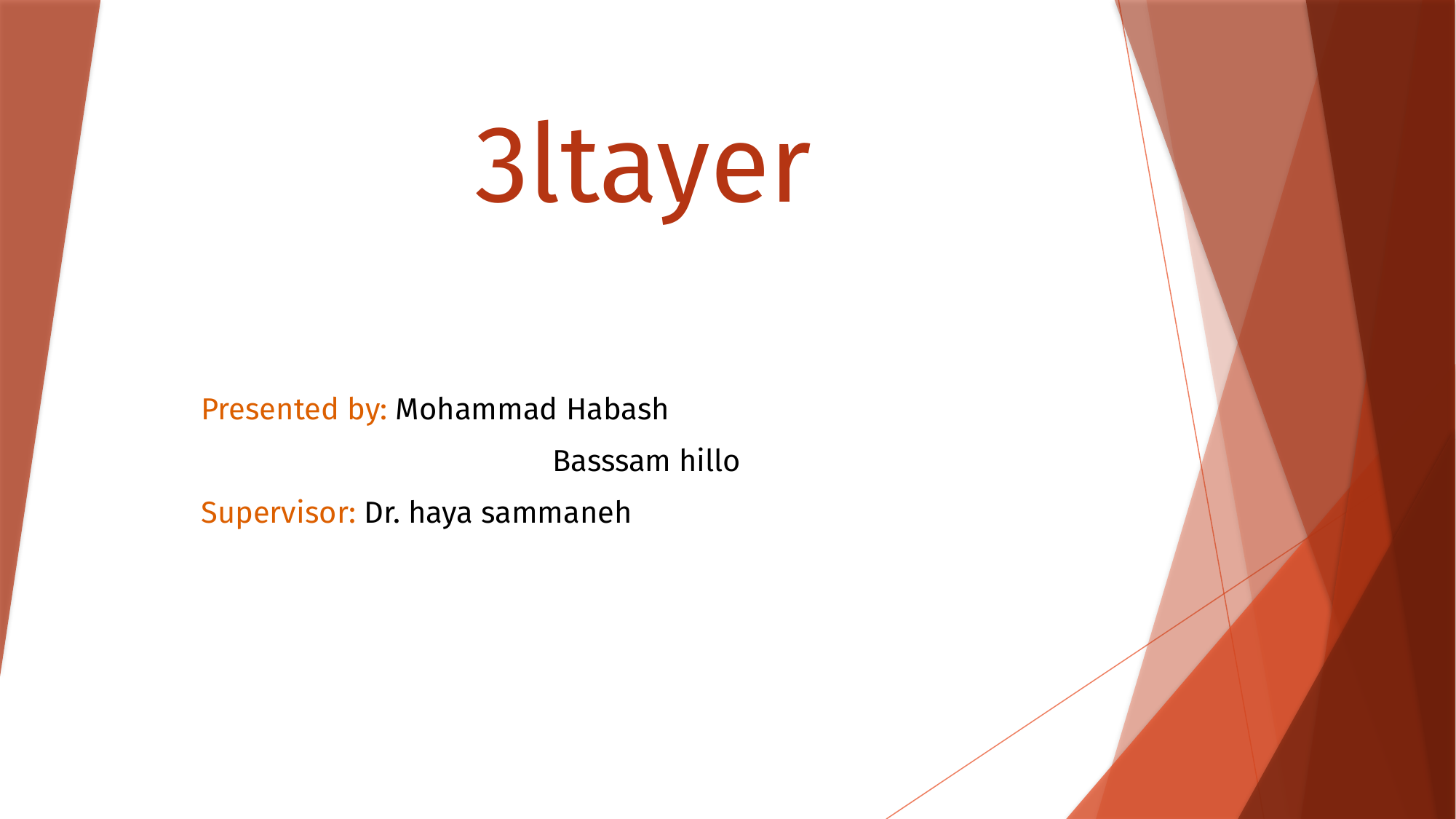

# 3ltayer
Presented by: Mohammad Habash
			   Basssam hillo
Supervisor: Dr. haya sammaneh